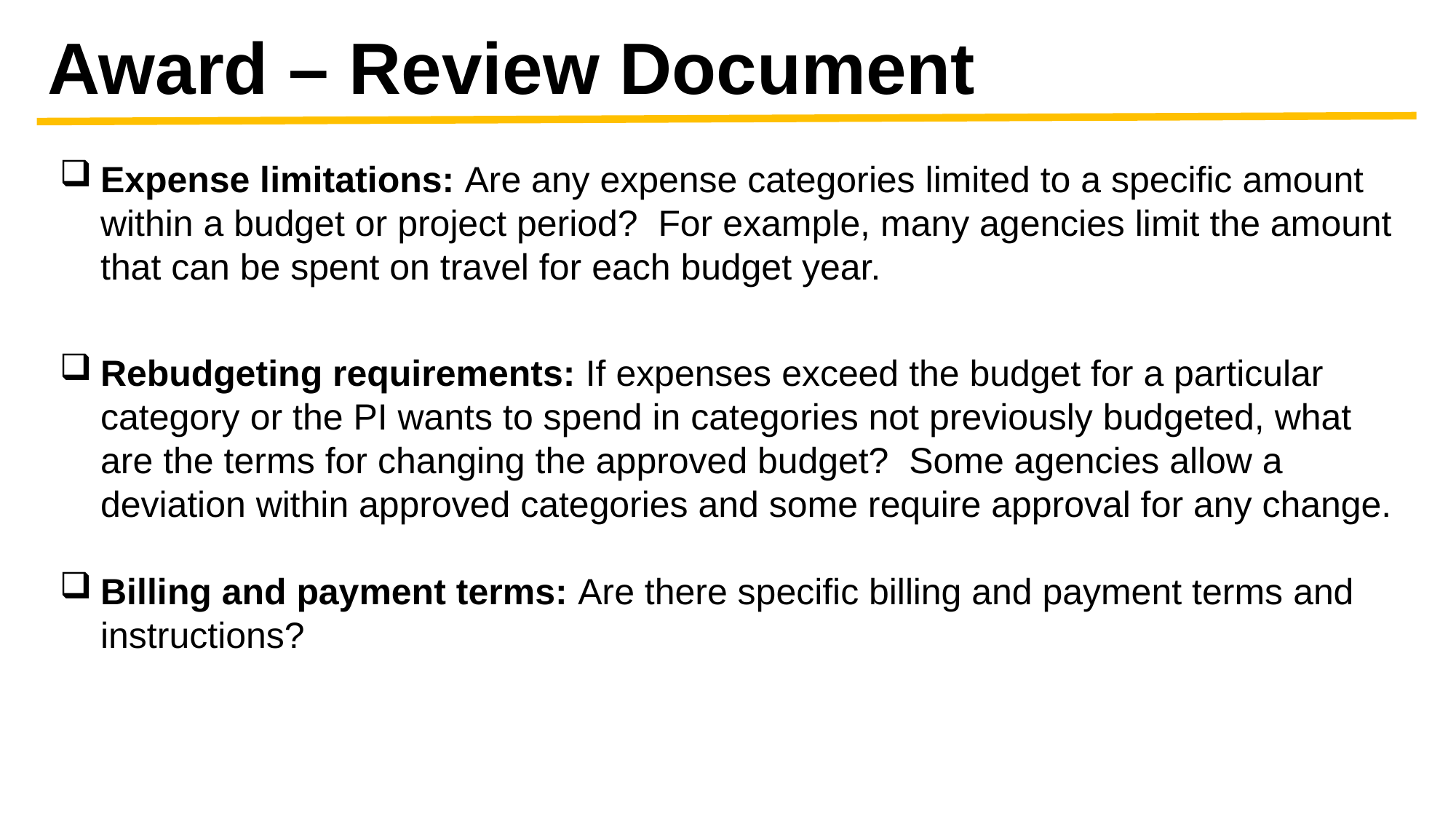

Award – Review Document
Expense limitations: Are any expense categories limited to a specific amount within a budget or project period?  For example, many agencies limit the amount that can be spent on travel for each budget year.

Rebudgeting requirements: If expenses exceed the budget for a particular category or the PI wants to spend in categories not previously budgeted, what are the terms for changing the approved budget?  Some agencies allow a deviation within approved categories and some require approval for any change.

Billing and payment terms: Are there specific billing and payment terms and instructions?